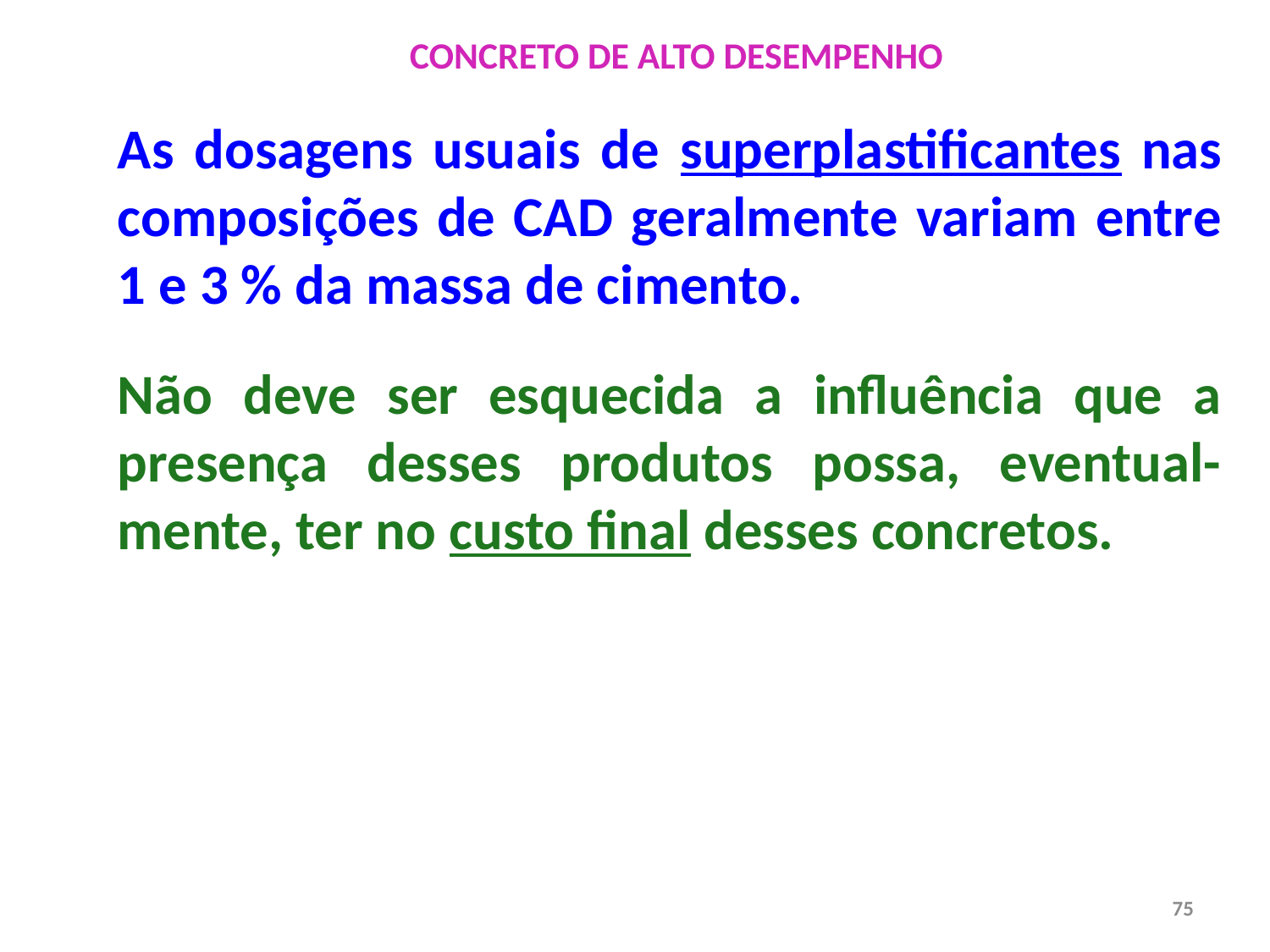

CONCRETO DE ALTO DESEMPENHO
As dosagens usuais de superplastificantes nas composições de CAD geralmente variam entre 1 e 3 % da massa de cimento.

Não deve ser esquecida a influência que a presença desses produtos possa, eventual-mente, ter no custo final desses concretos.
75